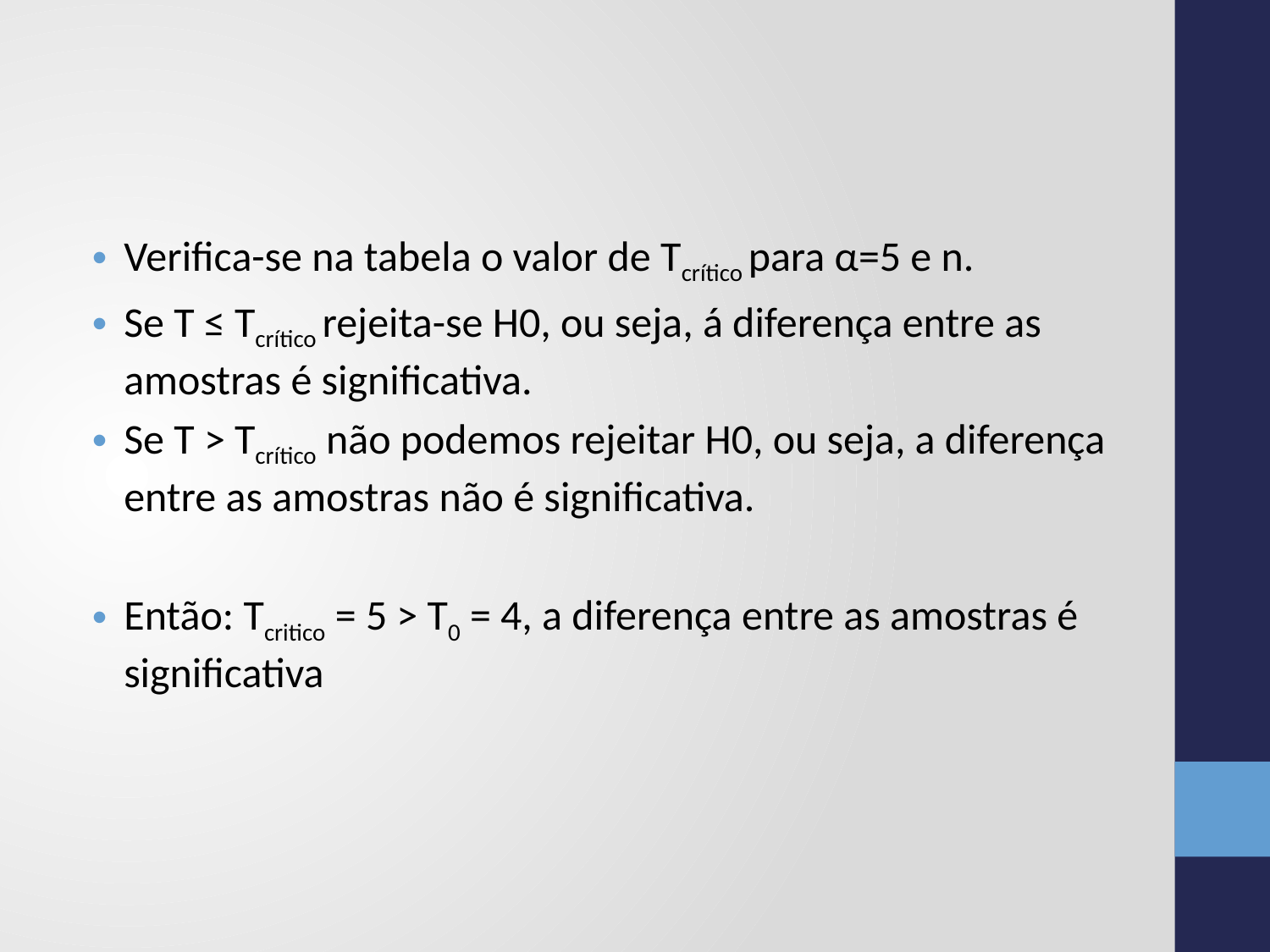

#
Verifica-se na tabela o valor de Tcrítico para α=5 e n.
Se T ≤ Tcrítico rejeita-se H0, ou seja, á diferença entre as amostras é significativa.
Se T > Tcrítico não podemos rejeitar H0, ou seja, a diferença entre as amostras não é significativa.

Então: Tcritico = 5 > T0 = 4, a diferença entre as amostras é significativa